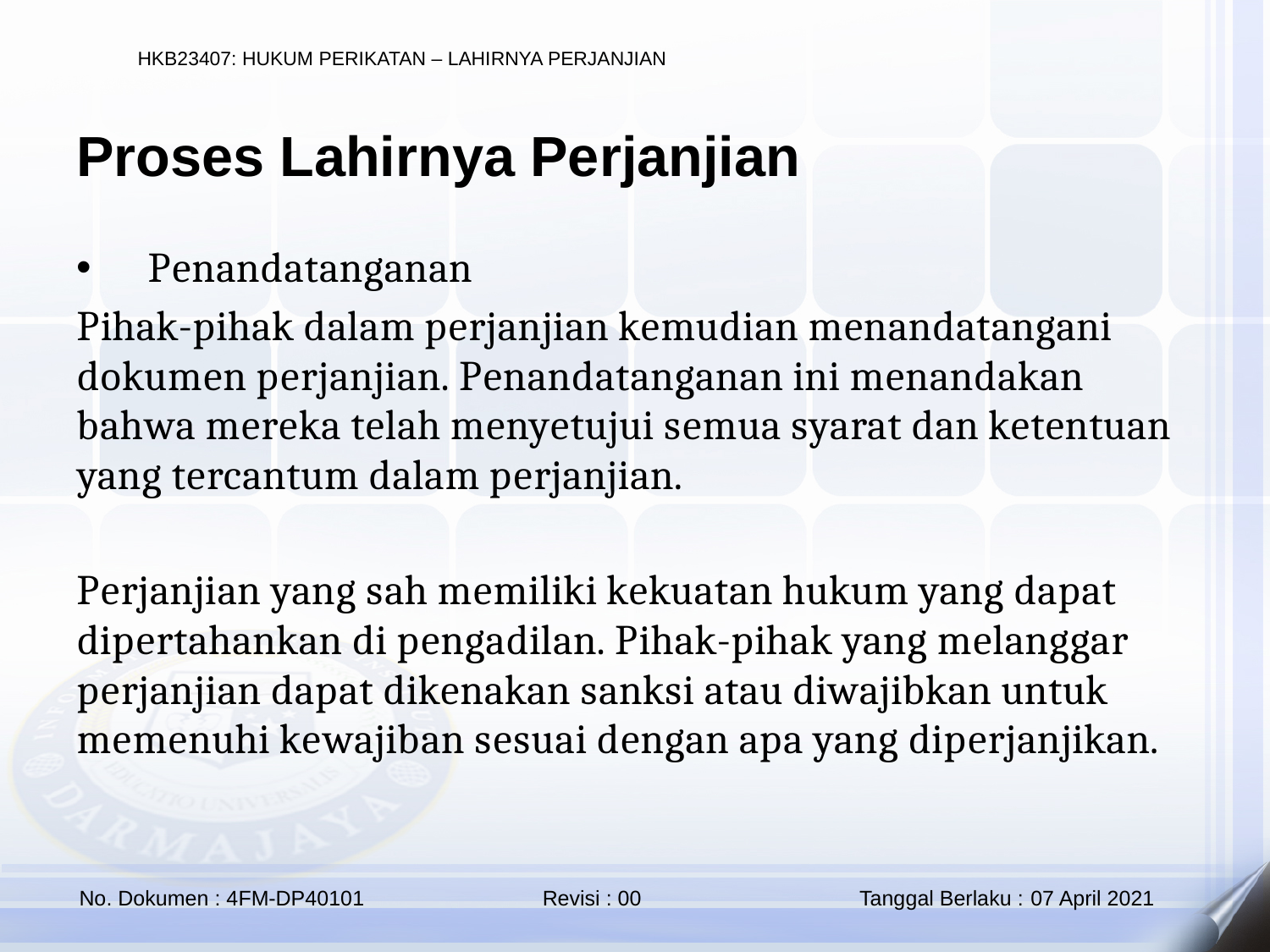

Proses Lahirnya Perjanjian
Penandatanganan
Pihak-pihak dalam perjanjian kemudian menandatangani dokumen perjanjian. Penandatanganan ini menandakan bahwa mereka telah menyetujui semua syarat dan ketentuan yang tercantum dalam perjanjian.

Perjanjian yang sah memiliki kekuatan hukum yang dapat dipertahankan di pengadilan. Pihak-pihak yang melanggar perjanjian dapat dikenakan sanksi atau diwajibkan untuk memenuhi kewajiban sesuai dengan apa yang diperjanjikan.